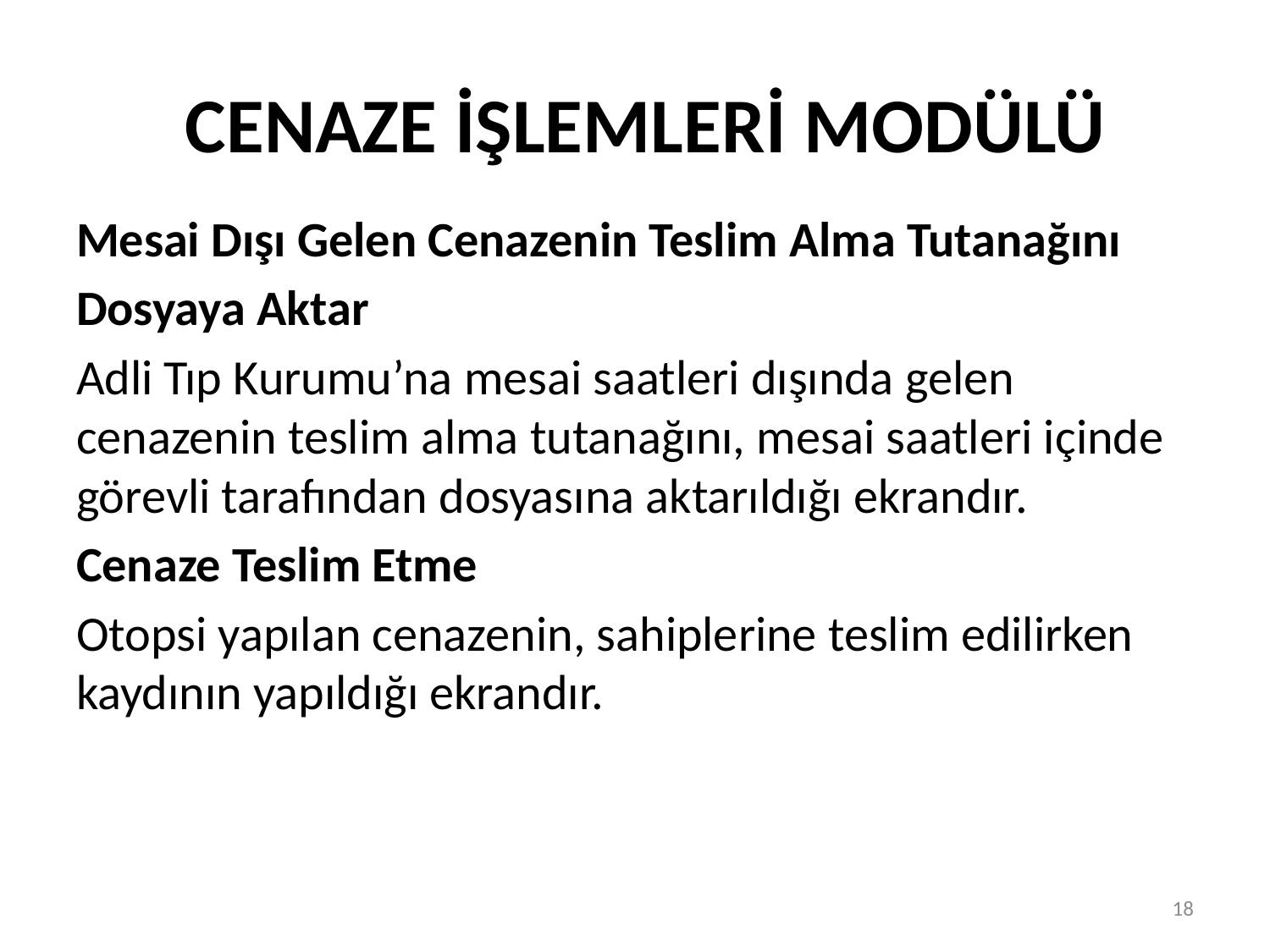

# CENAZE İŞLEMLERİ MODÜLÜ
Mesai Dışı Gelen Cenazenin Teslim Alma Tutanağını
Dosyaya Aktar
Adli Tıp Kurumu’na mesai saatleri dışında gelen cenazenin teslim alma tutanağını, mesai saatleri içinde görevli tarafından dosyasına aktarıldığı ekrandır.
Cenaze Teslim Etme
Otopsi yapılan cenazenin, sahiplerine teslim edilirken kaydının yapıldığı ekrandır.
18